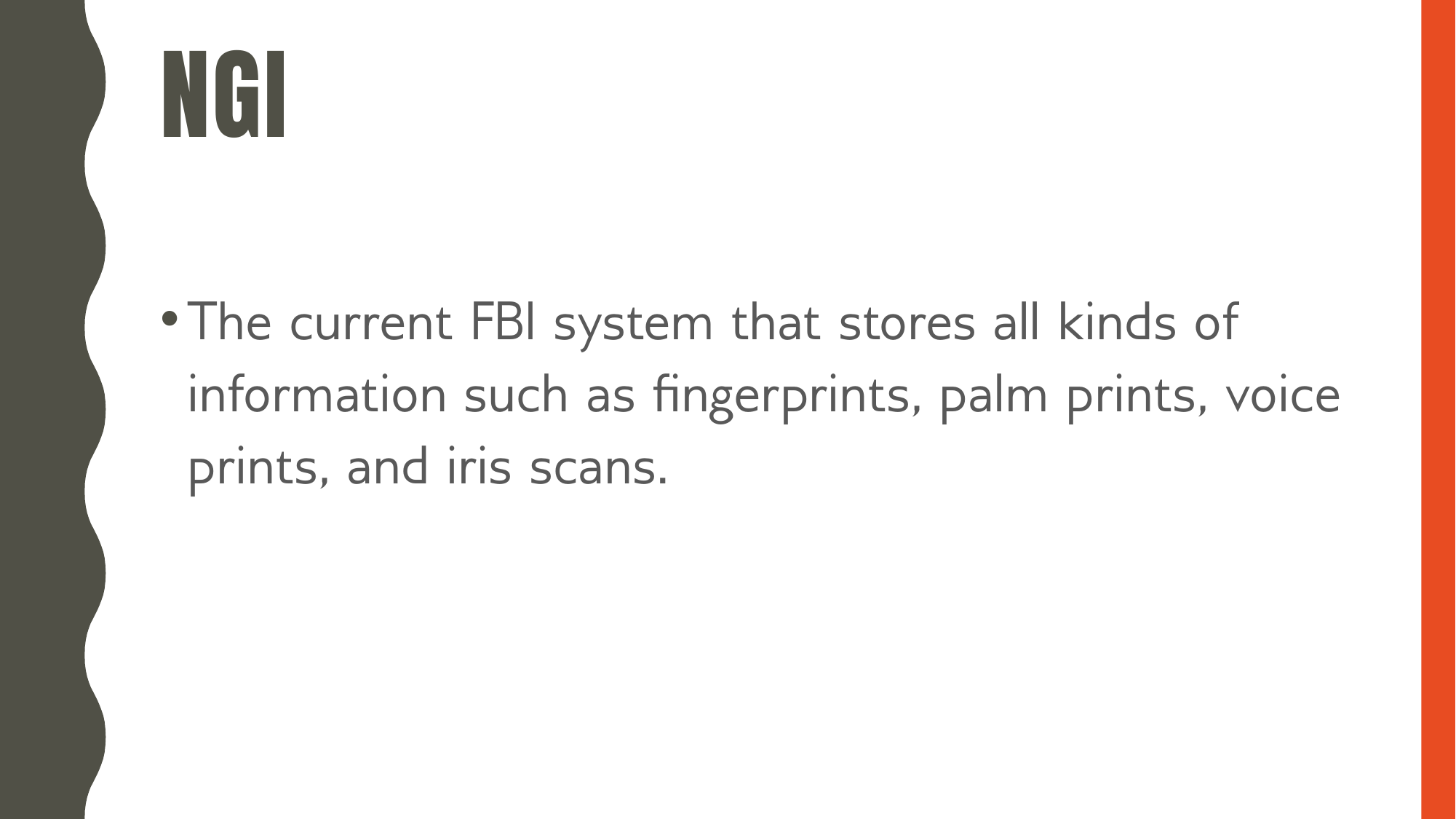

# NGI
The current FBI system that stores all kinds of information such as fingerprints, palm prints, voice prints, and iris scans.